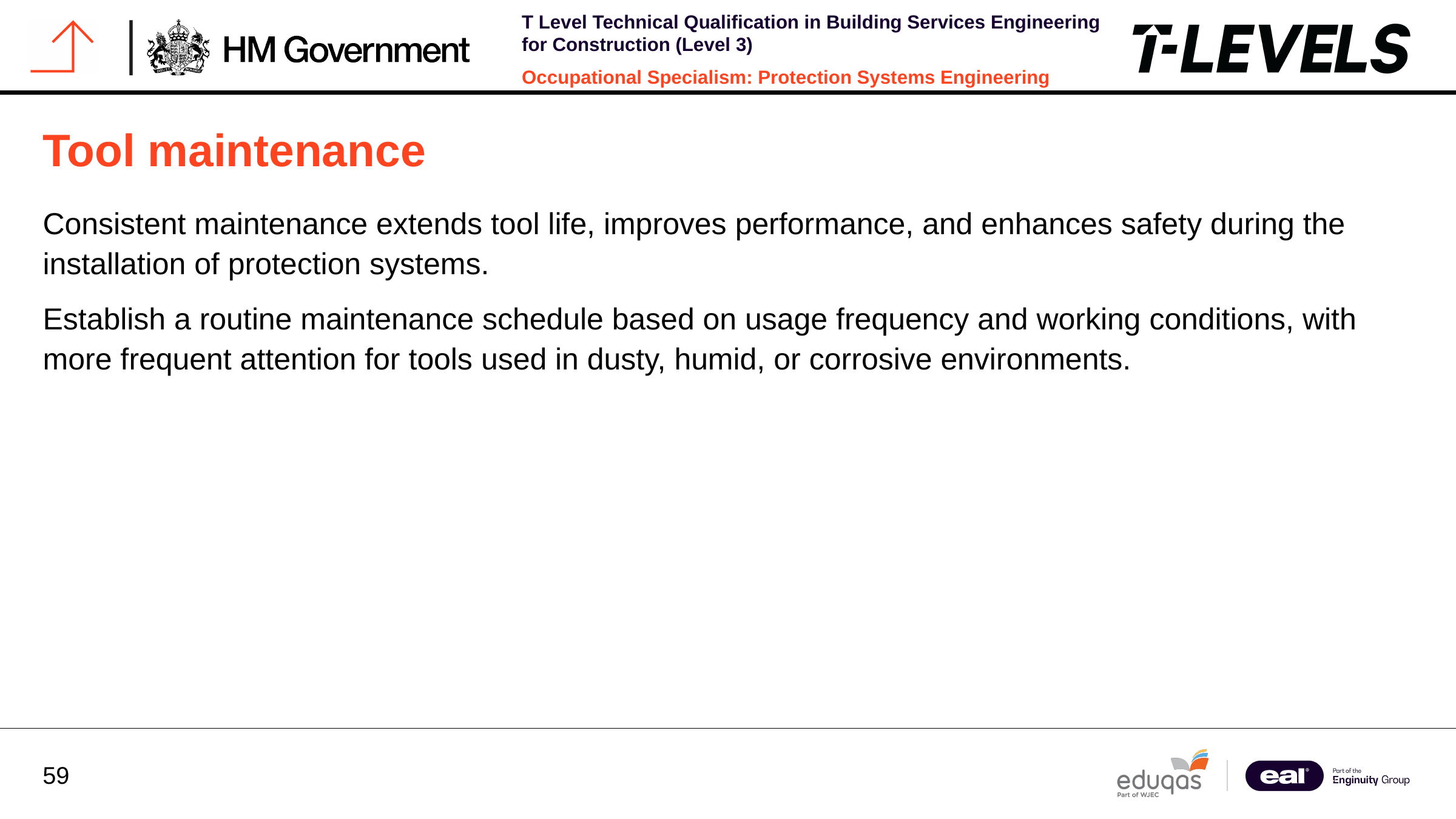

Tool maintenance
Consistent maintenance extends tool life, improves performance, and enhances safety during the installation of protection systems.
Establish a routine maintenance schedule based on usage frequency and working conditions, with more frequent attention for tools used in dusty, humid, or corrosive environments.